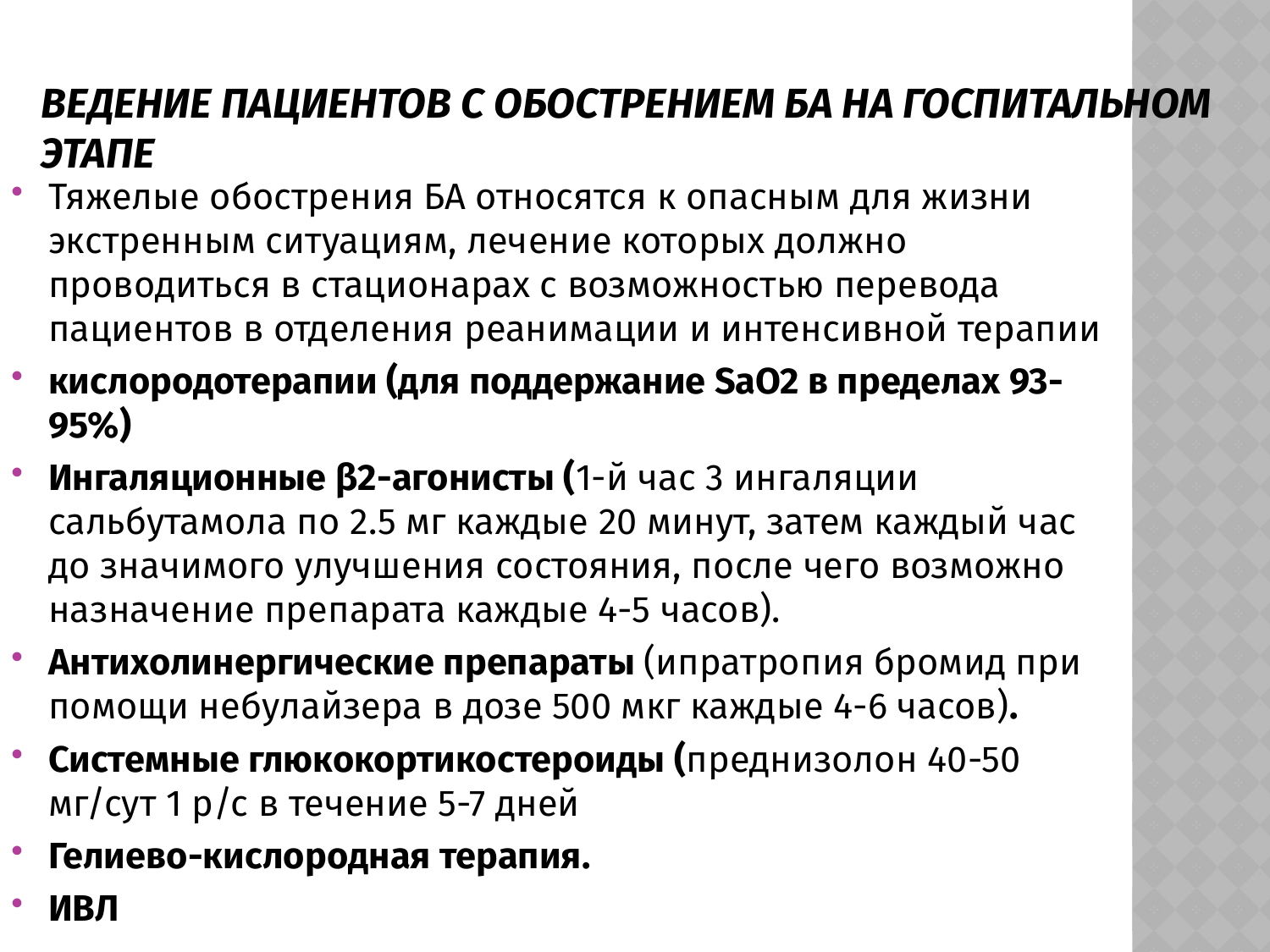

# Ведение пациентов с обострением БА на госпитальном этапе
Тяжелые обострения БА относятся к опасным для жизни экстренным ситуациям, лечение которых должно проводиться в стационарах с возможностью перевода пациентов в отделения реанимации и интенсивной терапии
кислородотерапии (для поддержание SаО2 в пределах 93-95%)
Ингаляционные β2-агонисты (1-й час 3 ингаляции сальбутамола по 2.5 мг каждые 20 минут, затем каждый час до значимого улучшения состояния, после чего возможно назначение препарата каждые 4-5 часов).
Антихолинергические препараты (ипратропия бромид при помощи небулайзера в дозе 500 мкг каждые 4-6 часов).
Системные глюкокортикостероиды (преднизолон 40-50 мг/сут 1 р/с в течение 5-7 дней
Гелиево-кислородная терапия.
ИВЛ